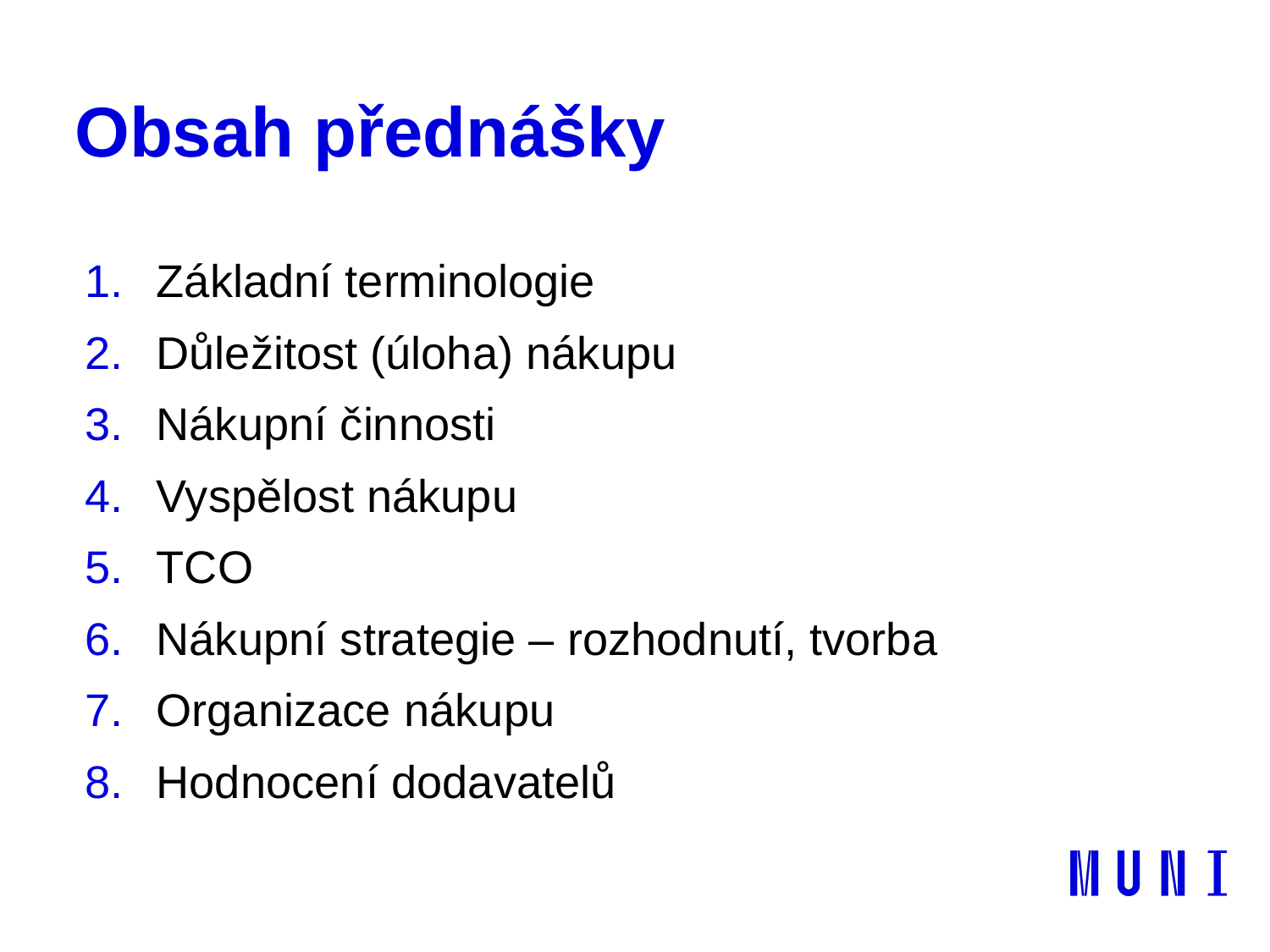

# Obsah přednášky
Základní terminologie
Důležitost (úloha) nákupu
Nákupní činnosti
Vyspělost nákupu
TCO
Nákupní strategie – rozhodnutí, tvorba
Organizace nákupu
Hodnocení dodavatelů